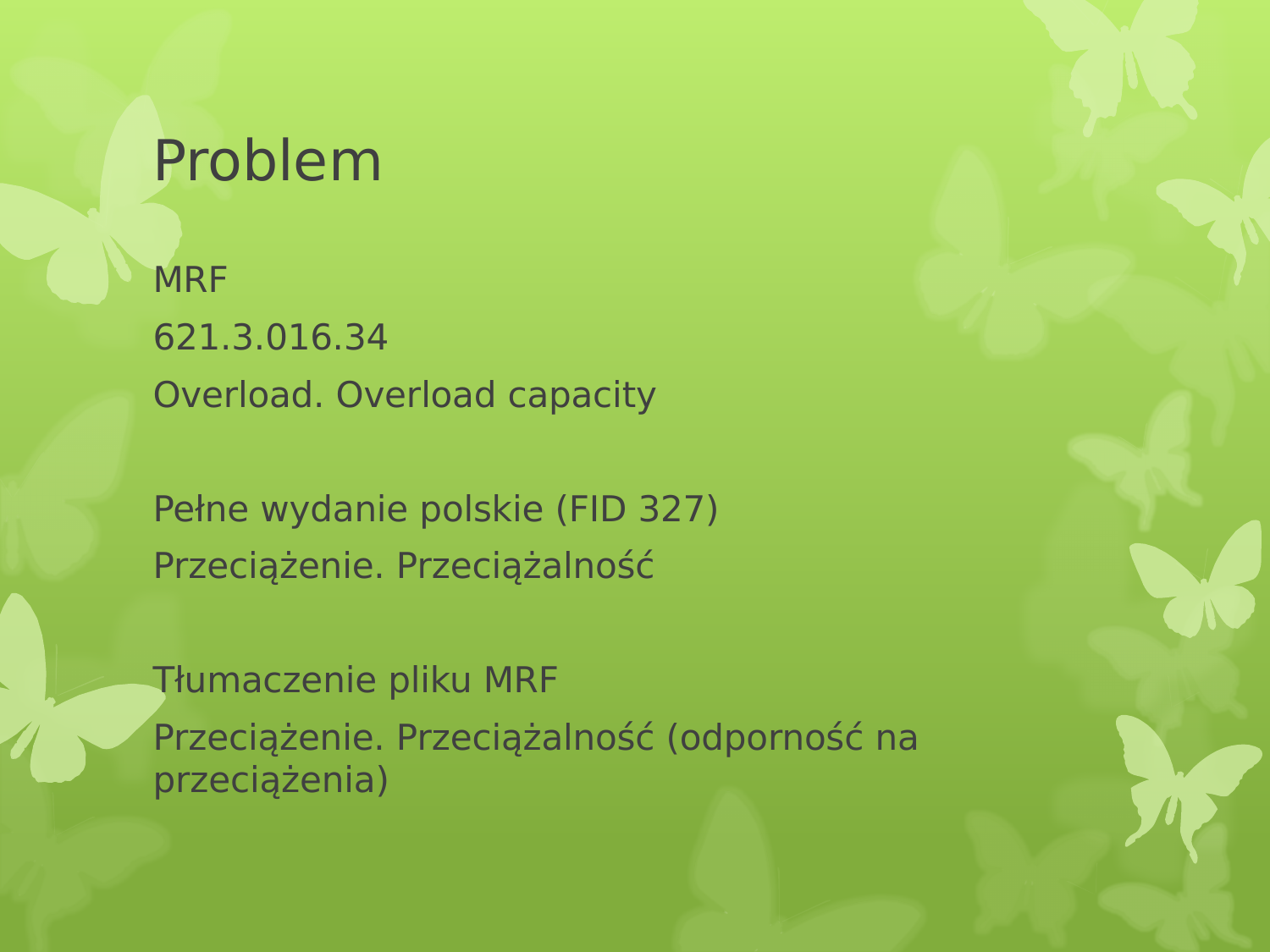

# Problem
MRF
621.3.016.34
Overload. Overload capacity

Pełne wydanie polskie (FID 327)
Przeciążenie. Przeciążalność

Tłumaczenie pliku MRF
Przeciążenie. Przeciążalność (odporność na przeciążenia)